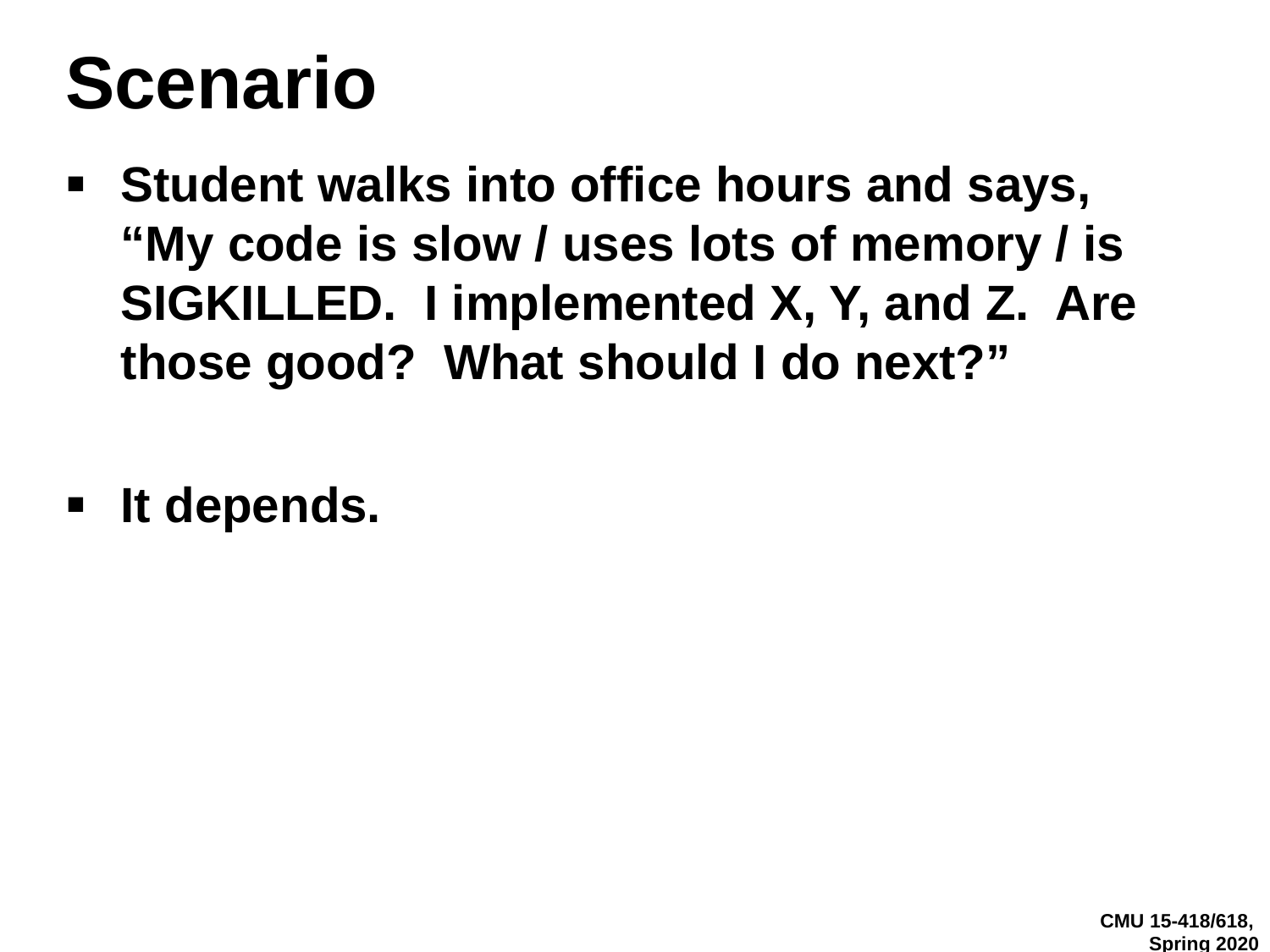

# Scenario
Student walks into office hours and says, “My code is slow / uses lots of memory / is SIGKILLED.  I implemented X, Y, and Z.  Are those good?  What should I do next?”

It depends.